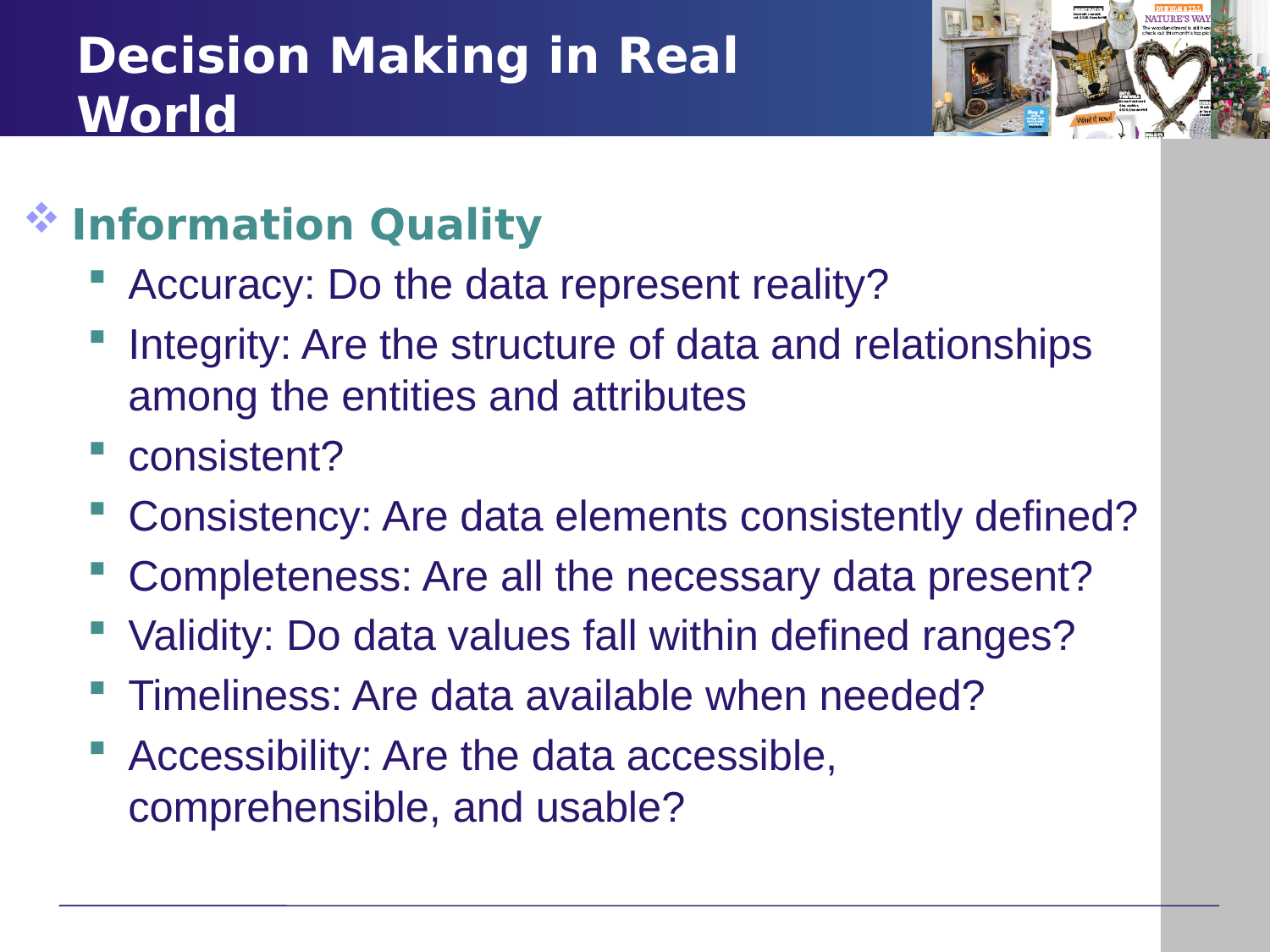

# Decision Making in Real World
Information Quality
Accuracy: Do the data represent reality?
Integrity: Are the structure of data and relationships among the entities and attributes
consistent?
Consistency: Are data elements consistently defined?
Completeness: Are all the necessary data present?
Validity: Do data values fall within defined ranges?
Timeliness: Are data available when needed?
Accessibility: Are the data accessible, comprehensible, and usable?